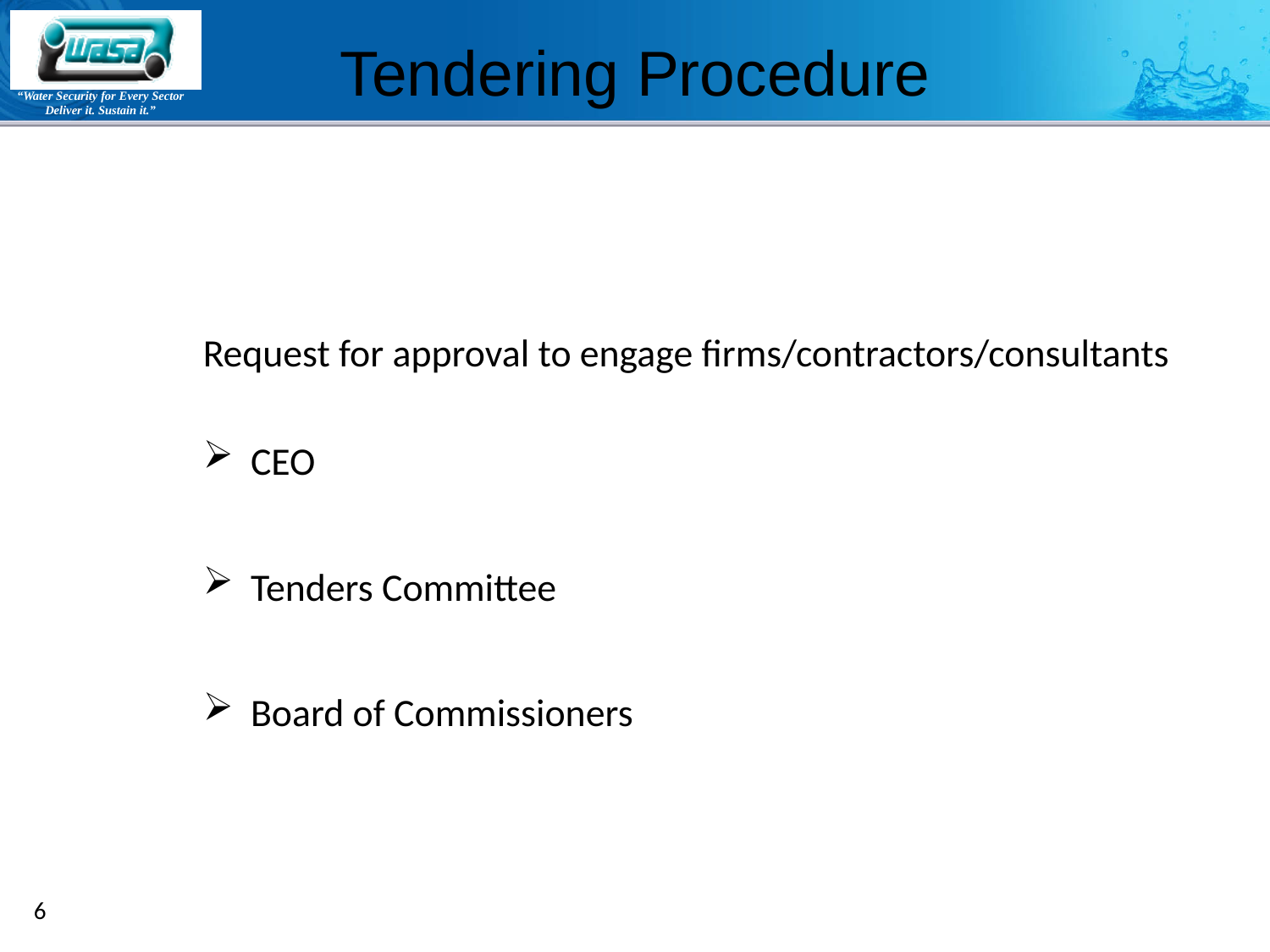

# Tendering Procedure

	Request for approval to engage firms/contractors/consultants

CEO

Tenders Committee

Board of Commissioners

6